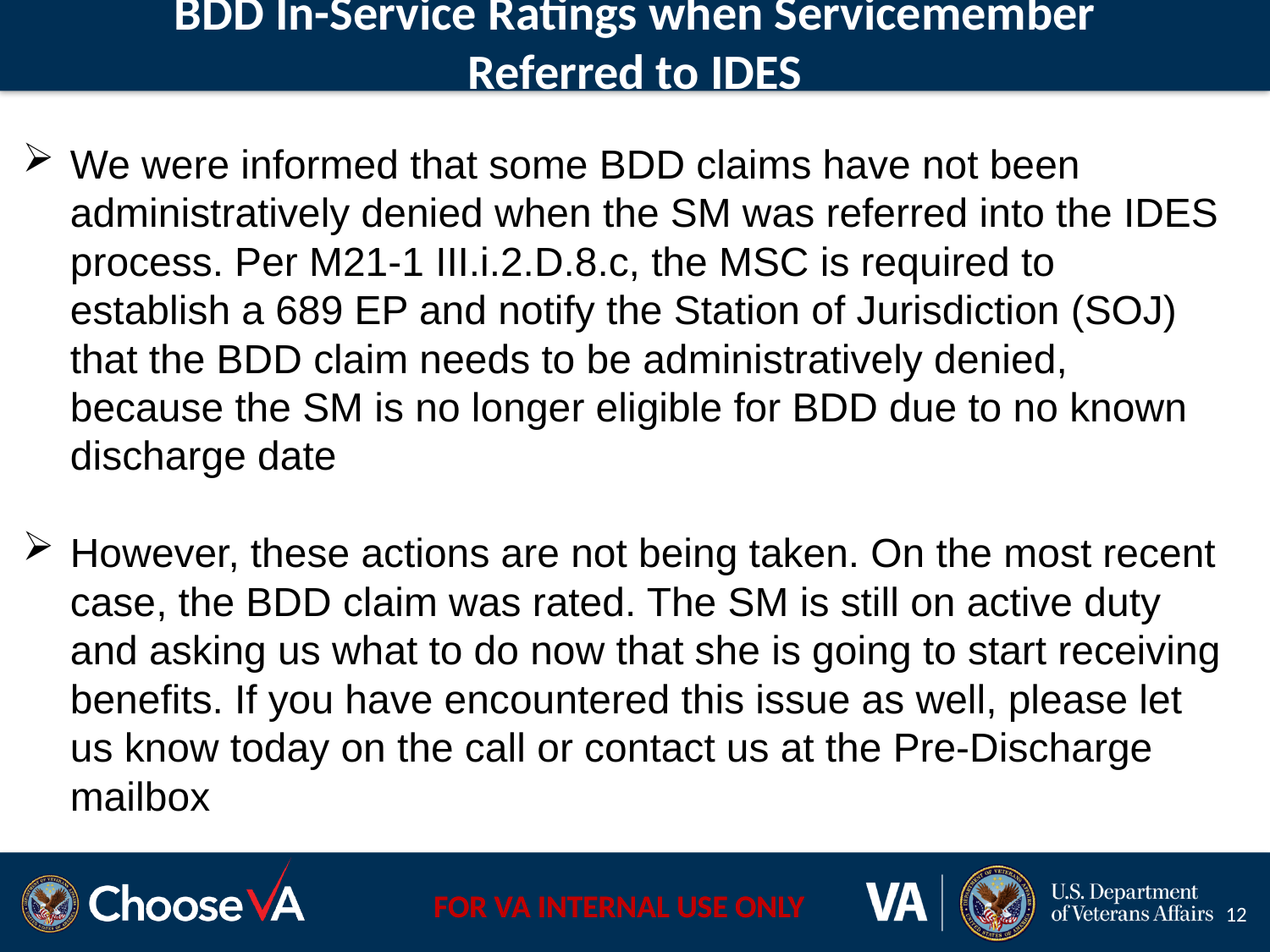

# BDD In-Service Ratings when Servicemember Referred to IDES
We were informed that some BDD claims have not been administratively denied when the SM was referred into the IDES process. Per M21-1 III.i.2.D.8.c, the MSC is required to establish a 689 EP and notify the Station of Jurisdiction (SOJ) that the BDD claim needs to be administratively denied, because the SM is no longer eligible for BDD due to no known discharge date

However, these actions are not being taken. On the most recent case, the BDD claim was rated. The SM is still on active duty and asking us what to do now that she is going to start receiving benefits. If you have encountered this issue as well, please let us know today on the call or contact us at the Pre-Discharge mailbox
12